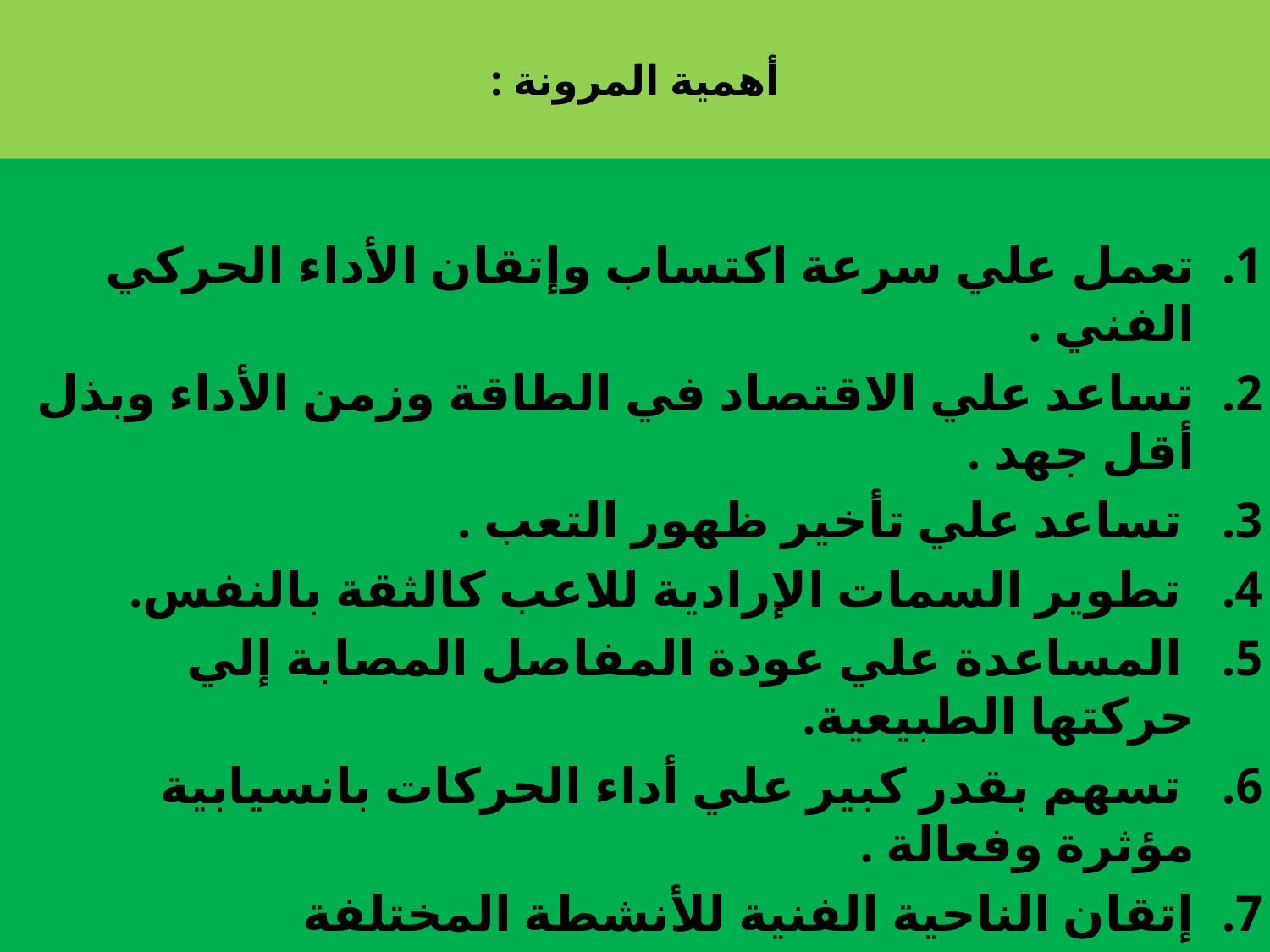

# أهمية المرونة :

تعمل علي سرعة اكتساب وإتقان الأداء الحركي الفني .
تساعد علي الاقتصاد في الطاقة وزمن الأداء وبذل أقل جهد .
 تساعد علي تأخير ظهور التعب .
 تطوير السمات الإرادية للاعب كالثقة بالنفس.
 المساعدة علي عودة المفاصل المصابة إلي حركتها الطبيعية.
 تسهم بقدر كبير علي أداء الحركات بانسيابية مؤثرة وفعالة .
إتقان الناحية الفنية للأنشطة المختلفة